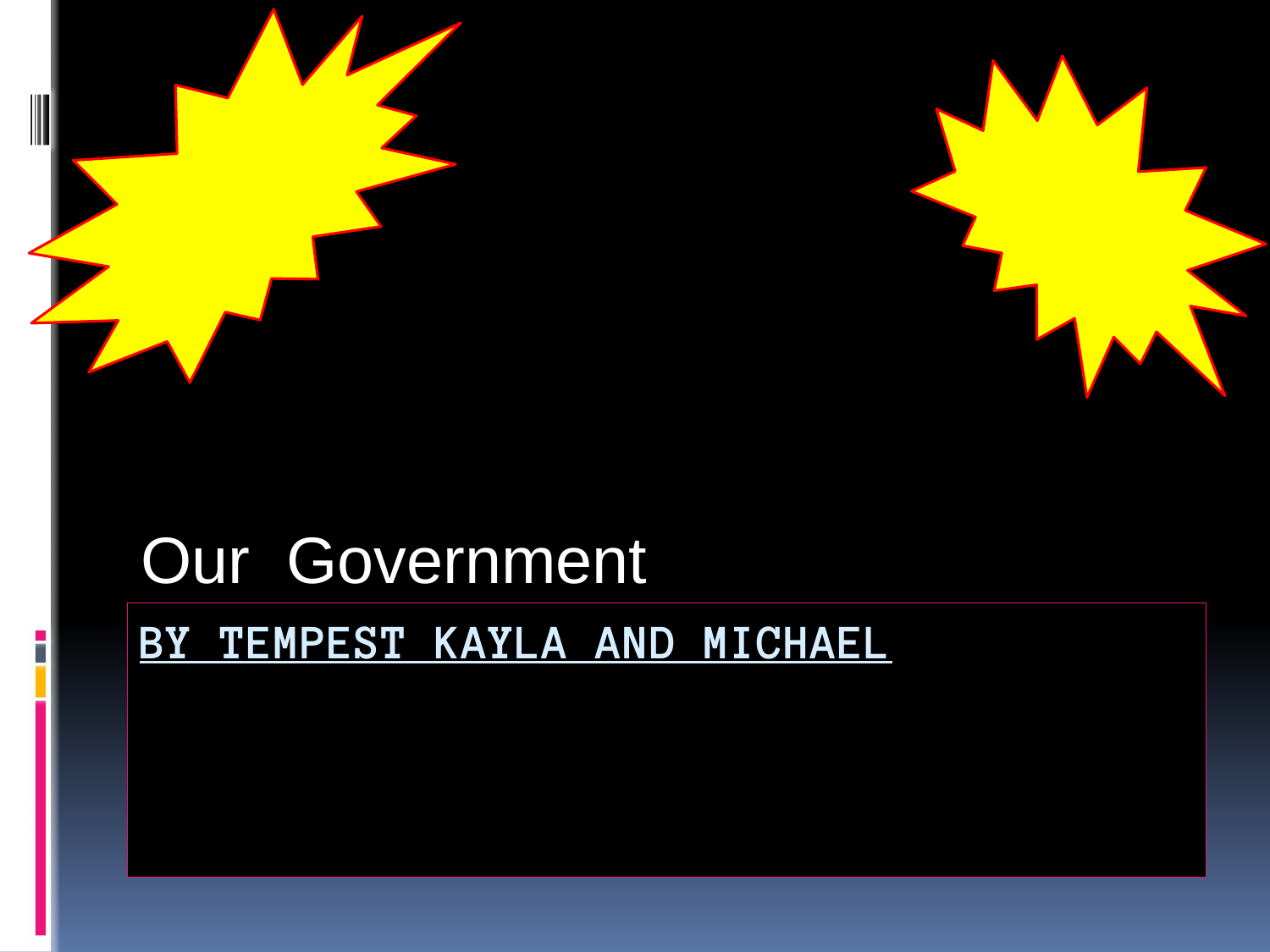

Our  Government

# By tempest kayla and michael